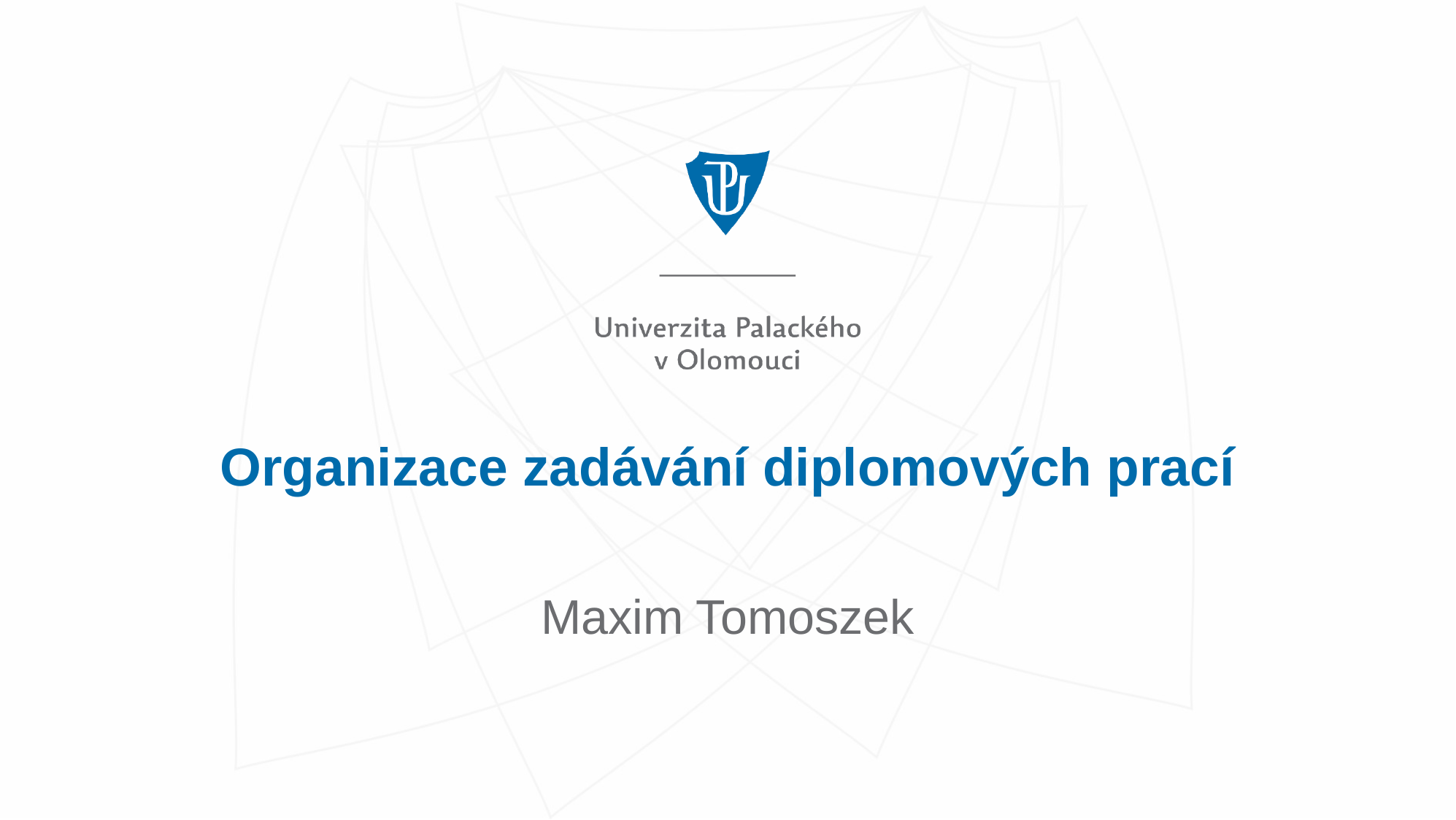

# Organizace zadávání diplomových prací
Maxim Tomoszek